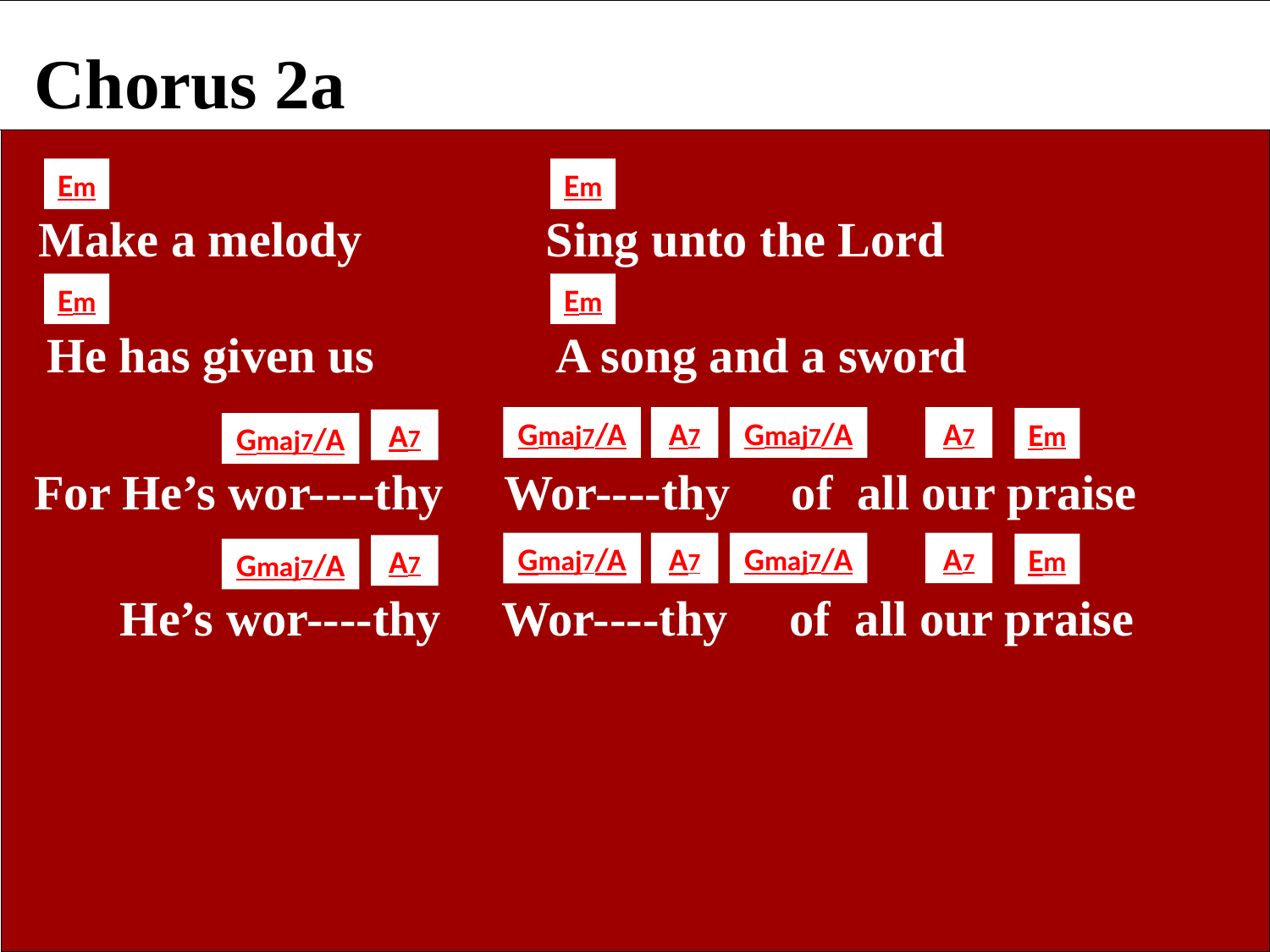

Chorus 2a

Em
Em
  Make a melody               Sing unto the Lord
Em
Em
   He has given us               A song and a sword
Gmaj7/A
A7
Gmaj7/A
A7
Em
A7
Gmaj7/A
  For He’s wor----thy     Wor----thy     of  all our praise
Gmaj7/A
A7
Gmaj7/A
A7
Em
A7
Gmaj7/A
         He’s wor----thy     Wor----thy     of  all our praise